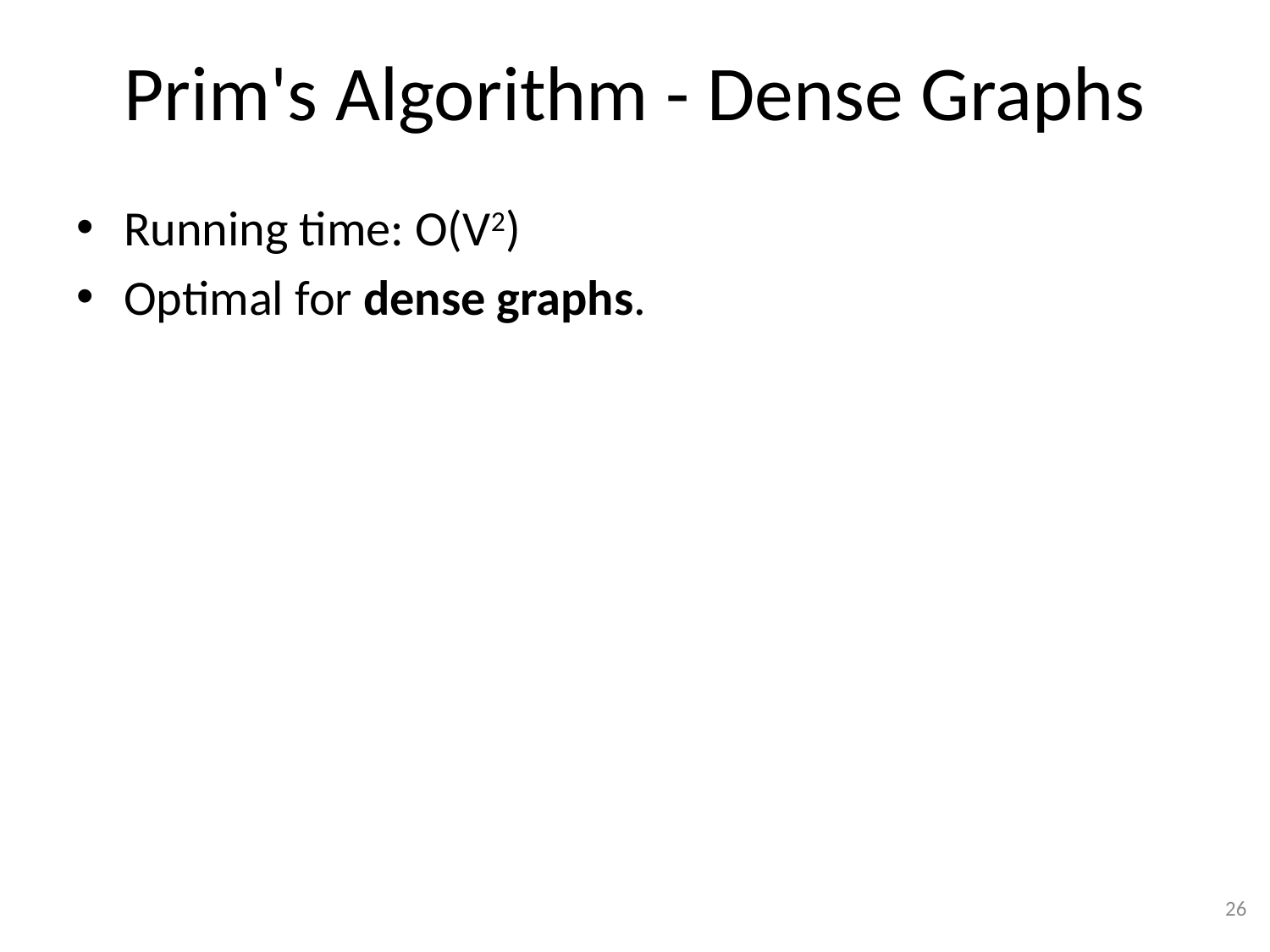

# Prim's Algorithm - Dense Graphs
Running time: O(V2)
Optimal for dense graphs.

26